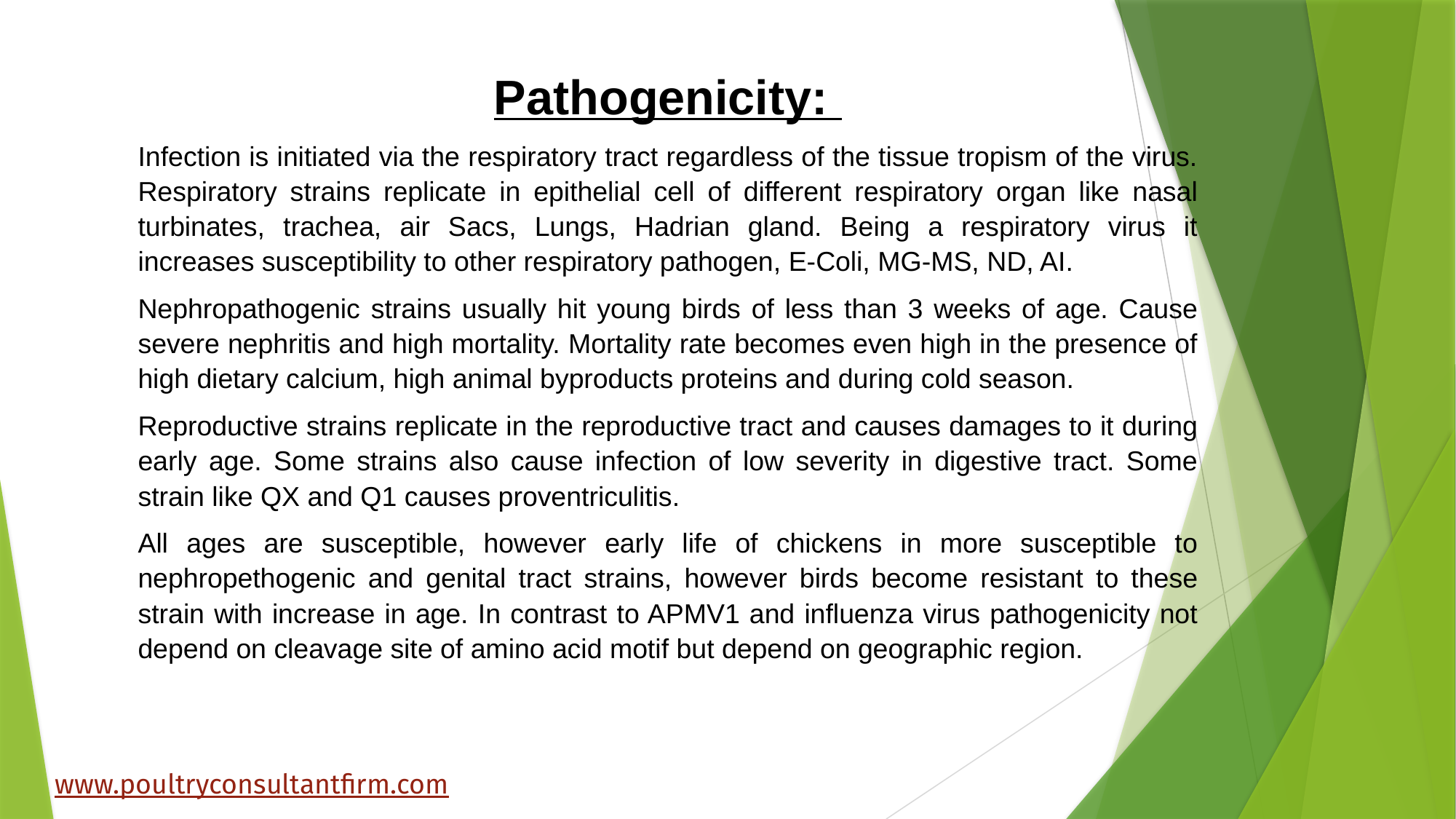

Pathogenicity:
Infection is initiated via the respiratory tract regardless of the tissue tropism of the virus. Respiratory strains replicate in epithelial cell of different respiratory organ like nasal turbinates, trachea, air Sacs, Lungs, Hadrian gland. Being a respiratory virus it increases susceptibility to other respiratory pathogen, E-Coli, MG-MS, ND, AI.
Nephropathogenic strains usually hit young birds of less than 3 weeks of age. Cause severe nephritis and high mortality. Mortality rate becomes even high in the presence of high dietary calcium, high animal byproducts proteins and during cold season.
Reproductive strains replicate in the reproductive tract and causes damages to it during early age. Some strains also cause infection of low severity in digestive tract. Some strain like QX and Q1 causes proventriculitis.
All ages are susceptible, however early life of chickens in more susceptible to nephropethogenic and genital tract strains, however birds become resistant to these strain with increase in age. In contrast to APMV1 and influenza virus pathogenicity not depend on cleavage site of amino acid motif but depend on geographic region.
www.poultryconsultantfirm.com